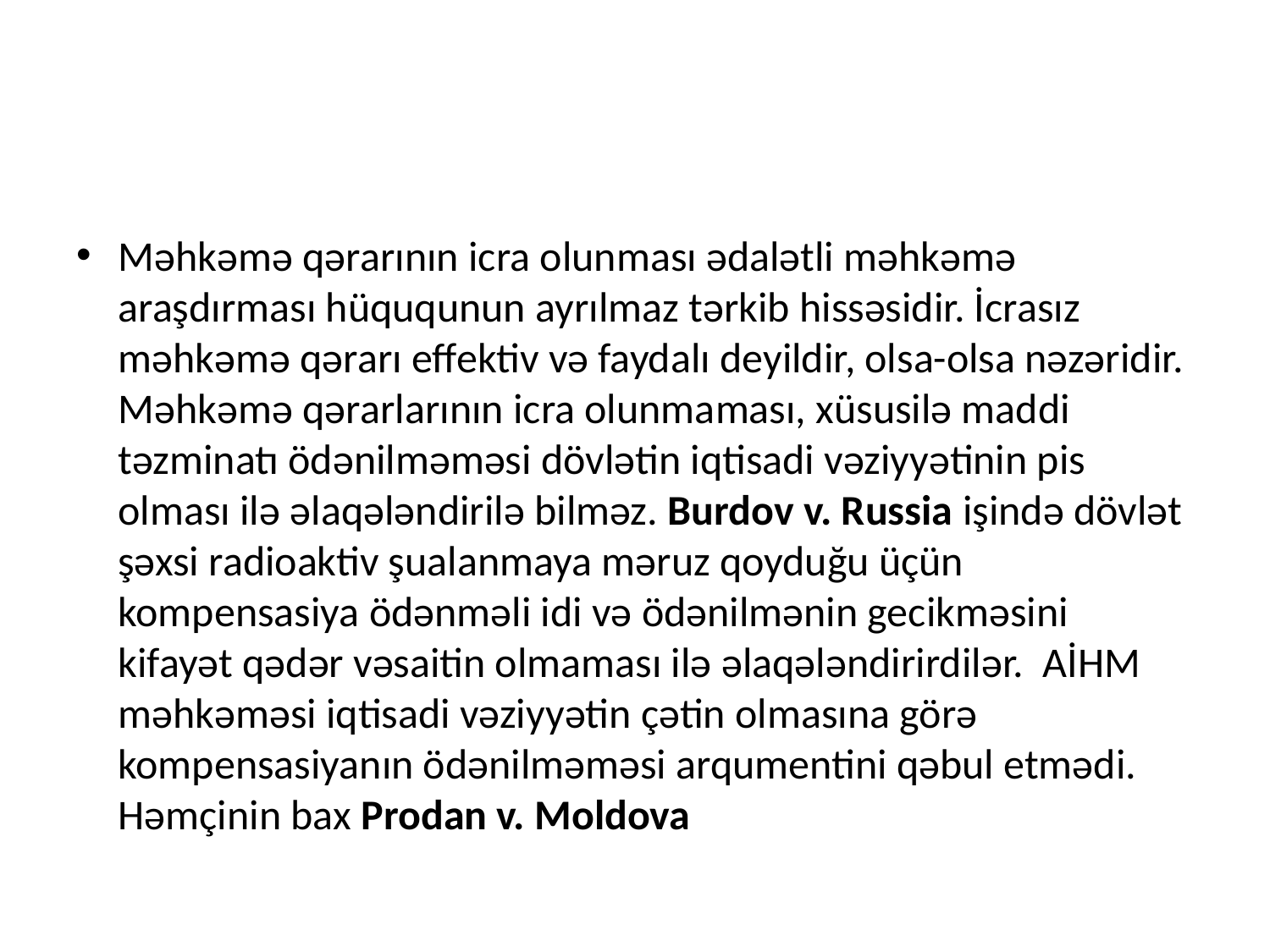

#
Məhkəmə qərarının icra olunması ədalətli məhkəmə araşdırması hüququnun ayrılmaz tərkib hissəsidir. İcrasız məhkəmə qərarı effektiv və faydalı deyildir, olsa-olsa nəzəridir.  Məhkəmə qərarlarının icra olunmaması, xüsusilə maddi təzminatı ödənilməməsi dövlətin iqtisadi vəziyyətinin pis olması ilə əlaqələndirilə bilməz. Burdov v. Russia işində dövlət şəxsi radioaktiv şualanmaya məruz qoyduğu üçün kompensasiya ödənməli idi və ödənilmənin gecikməsini  kifayət qədər vəsaitin olmaması ilə əlaqələndirirdilər.  AİHM məhkəməsi iqtisadi vəziyyətin çətin olmasına görə kompensasiyanın ödənilməməsi arqumentini qəbul etmədi. Həmçinin bax Prodan v. Moldova